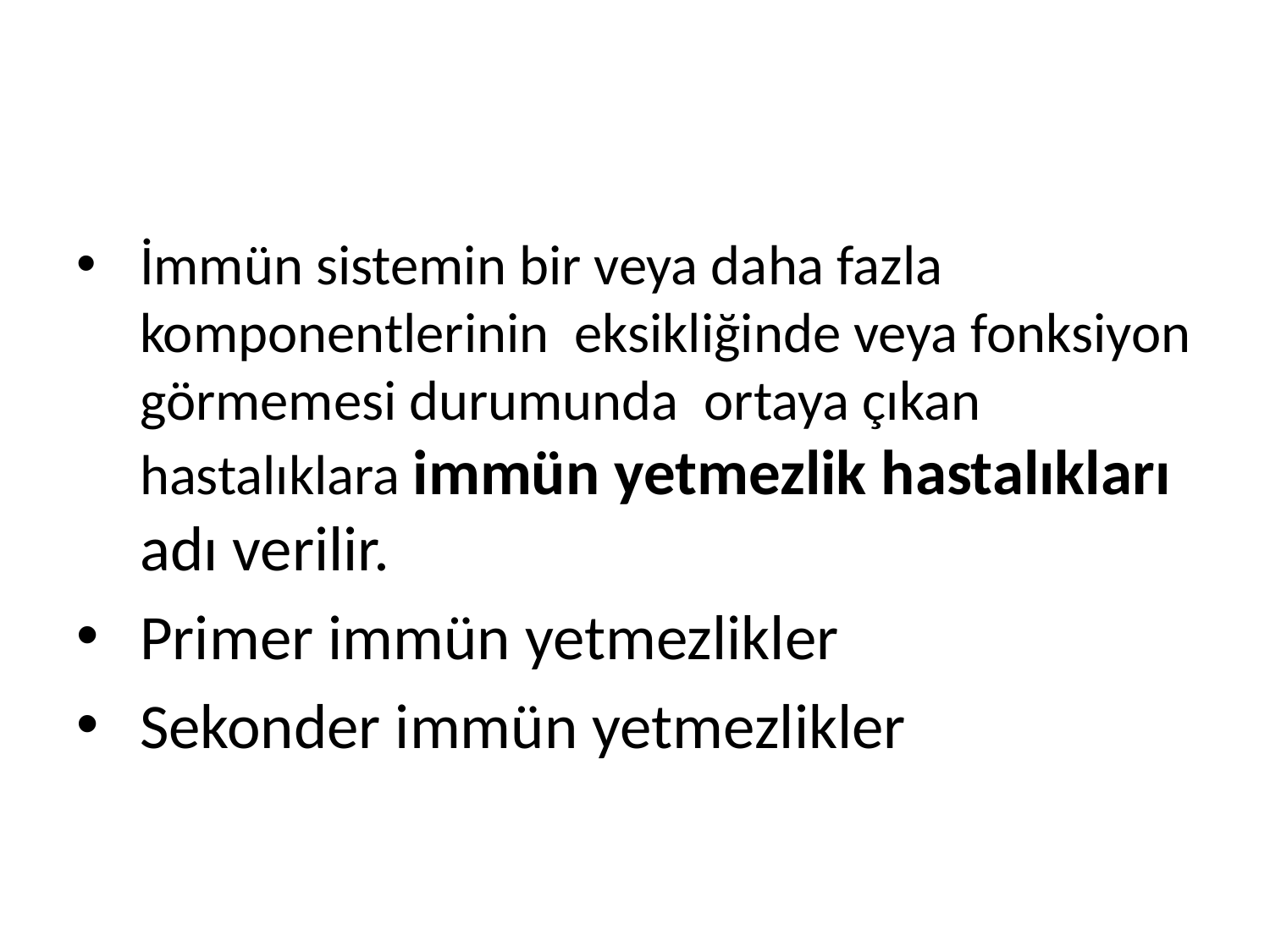

#
İmmün sistemin bir veya daha fazla  komponentlerinin  eksikliğinde veya fonksiyon görmemesi durumunda  ortaya çıkan hastalıklara immün yetmezlik hastalıkları adı verilir.
Primer immün yetmezlikler
Sekonder immün yetmezlikler